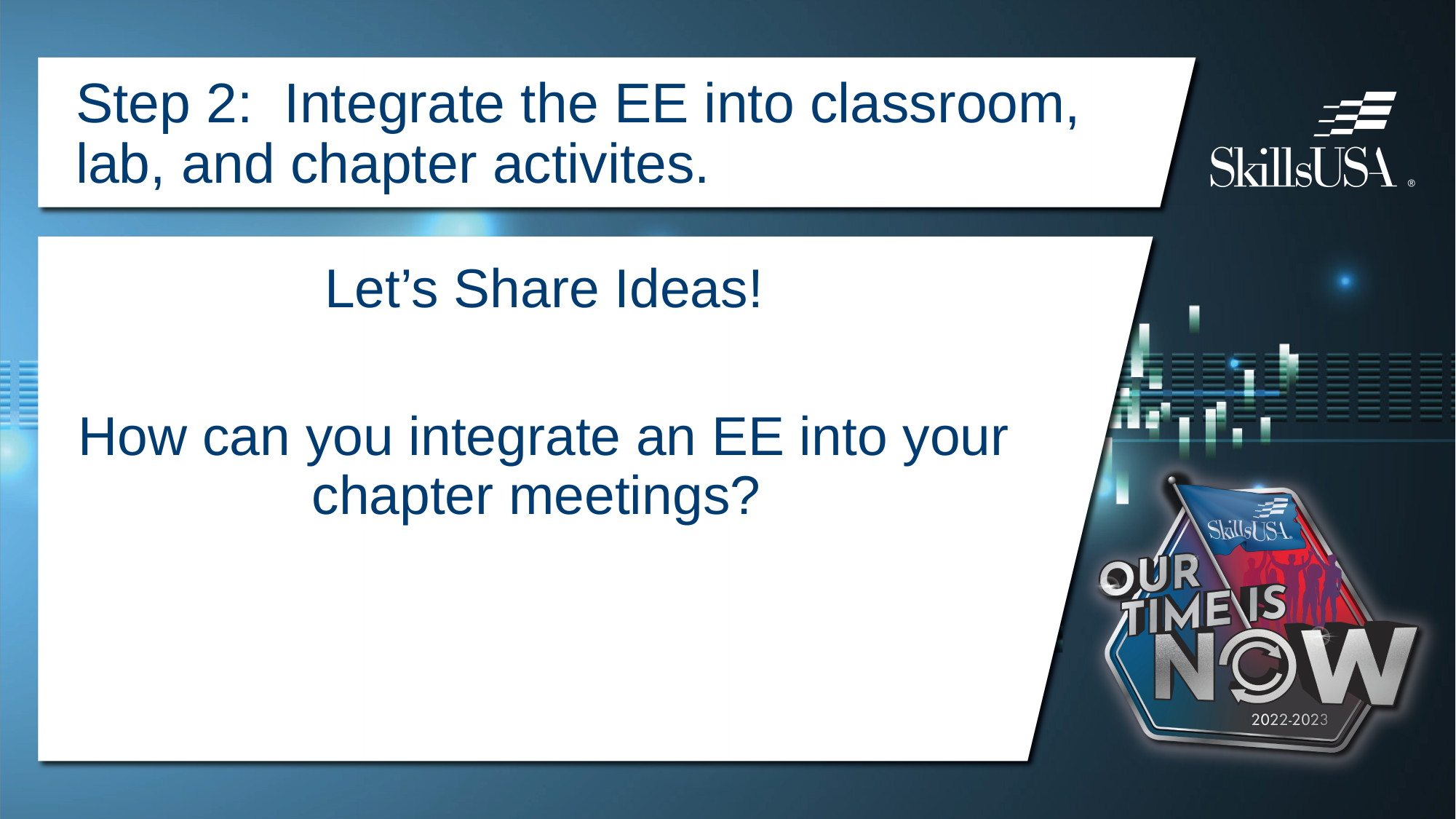

# Step 2:  Integrate the EE into classroom, lab, and chapter activites.
Let’s Share Ideas!

How can you integrate an EE into your chapter meetings?